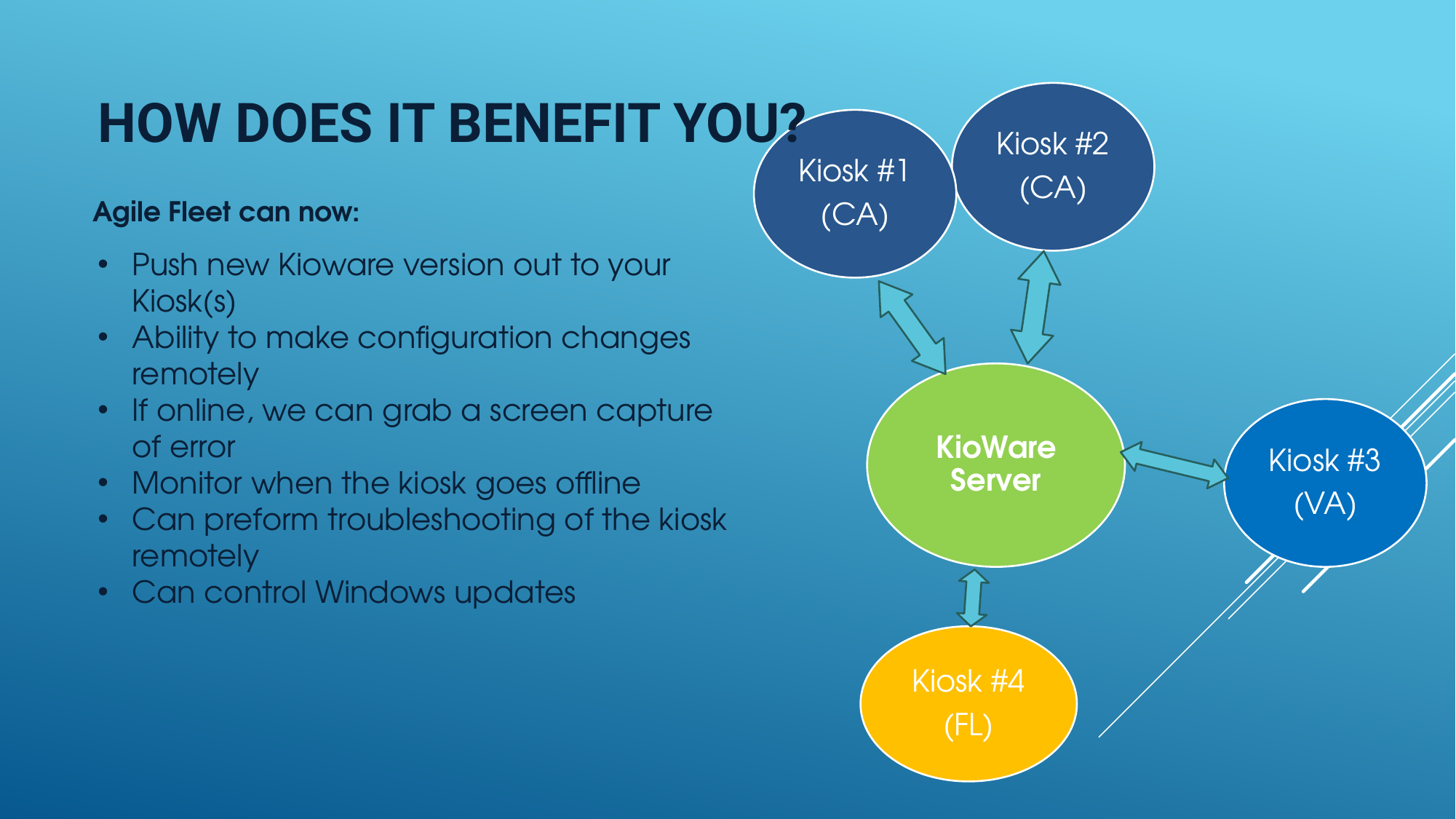

How does it benefit you?
Kiosk #2
(CA)
Kiosk #1
(CA)

KioWare Server
Kiosk #3
(VA)

Kiosk #4
(FL)
Agile Fleet can now:
Push new Kioware version out to your Kiosk(s)
Ability to make configuration changes remotely
If online, we can grab a screen capture of error
Monitor when the kiosk goes offline
Can preform troubleshooting of the kiosk remotely
Can control Windows updates